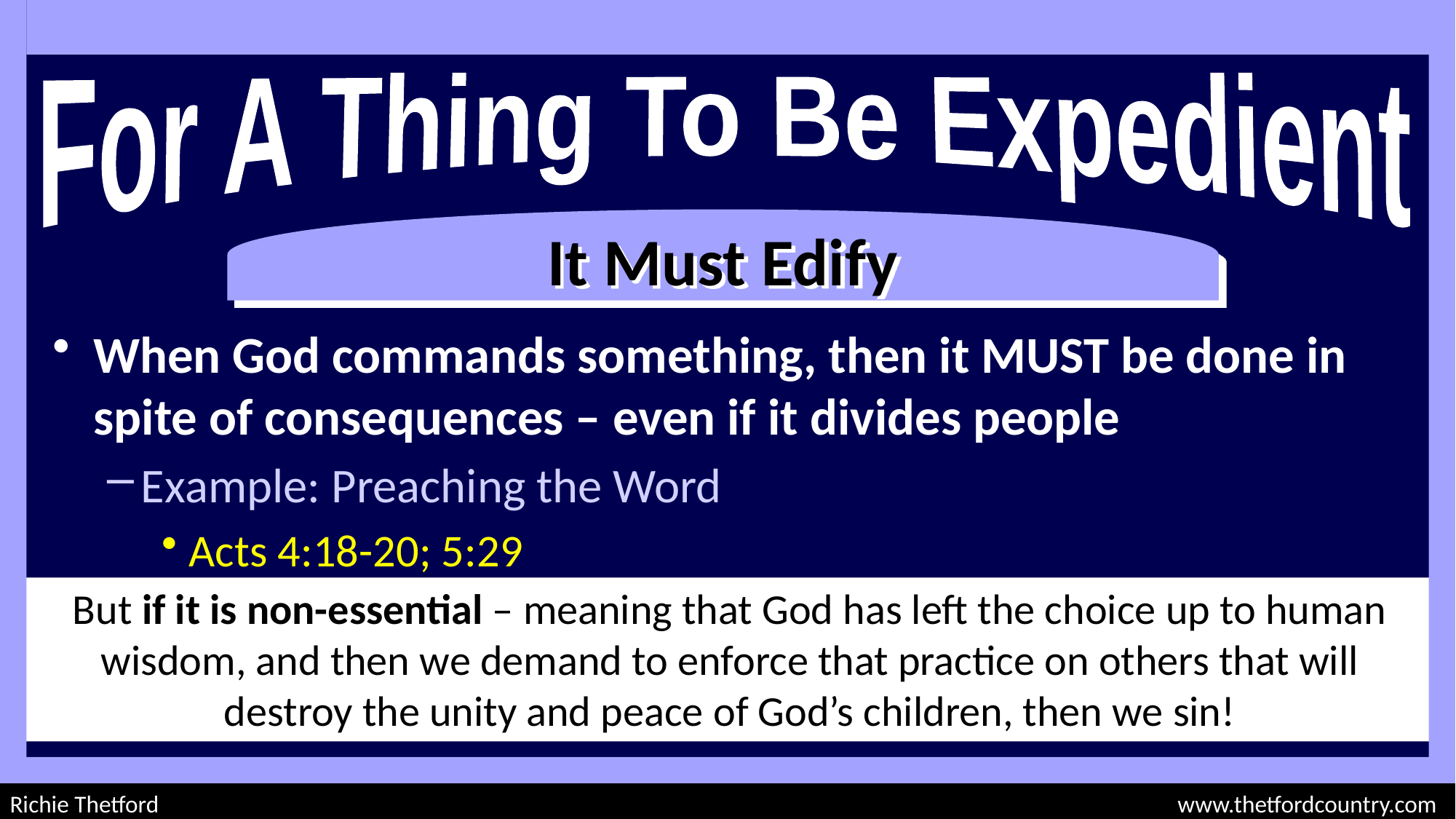

For A Thing To Be Expedient
It Must Edify
When God commands something, then it MUST be done in spite of consequences – even if it divides people
Example: Preaching the Word
Acts 4:18-20; 5:29
But if it is non-essential – meaning that God has left the choice up to human wisdom, and then we demand to enforce that practice on others that will destroy the unity and peace of God’s children, then we sin!

Richie Thetford									              www.thetfordcountry.com